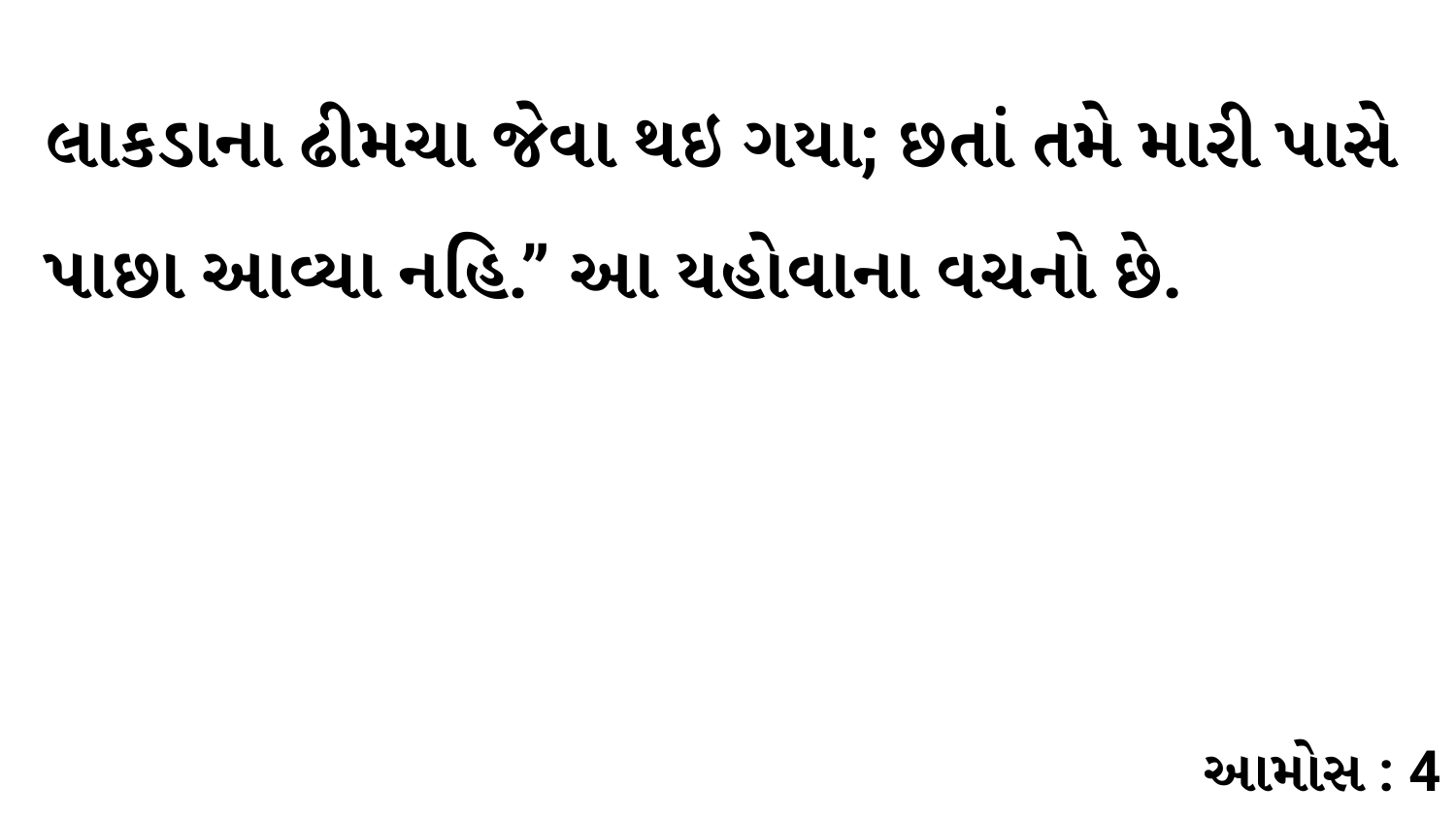

લાકડાના ઢીમચા જેવા થઇ ગયા; છતાં તમે મારી પાસે પાછા આવ્યા નહિ.” આ યહોવાના વચનો છે.
આમોસ : 4